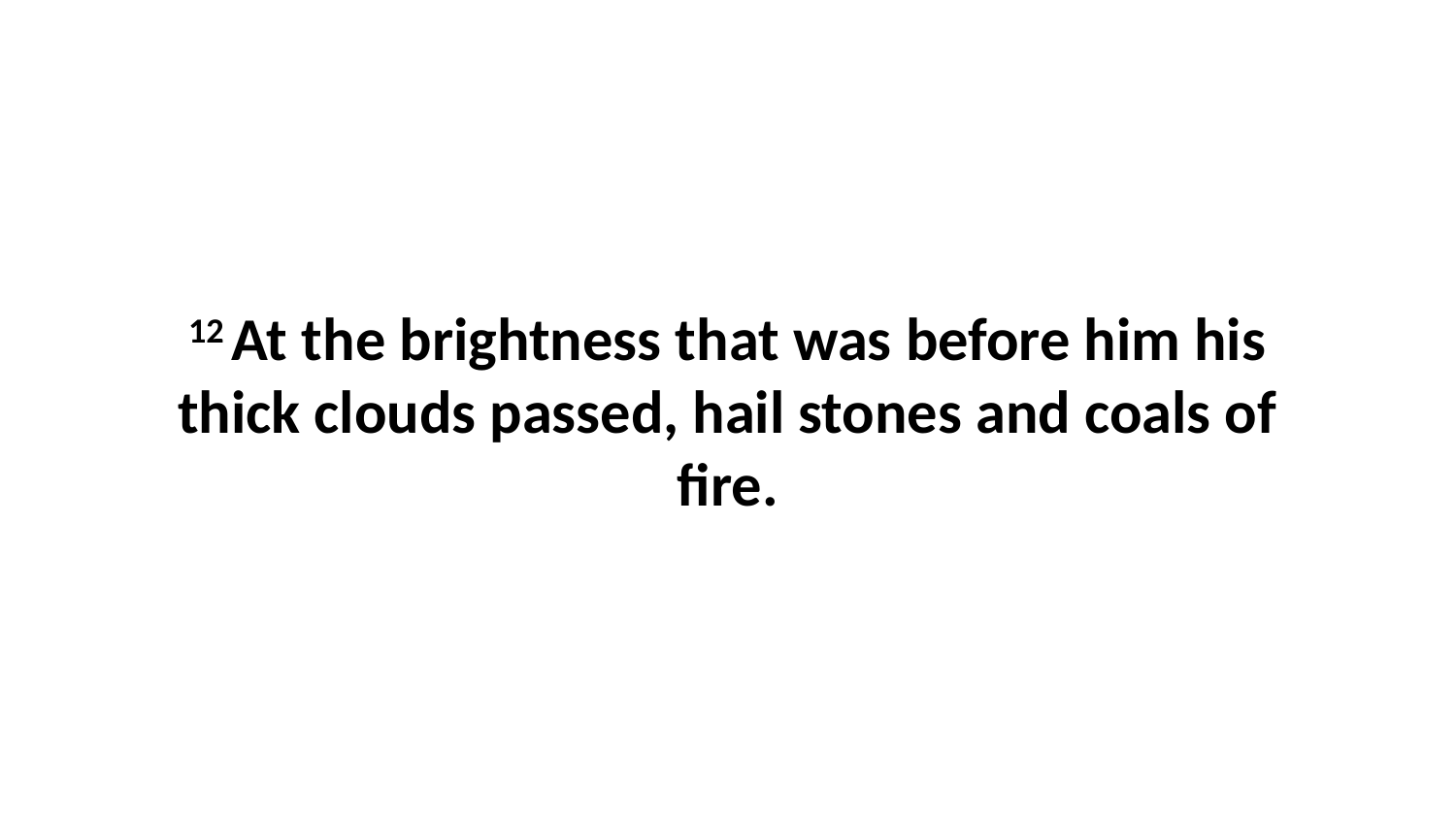

12 At the brightness that was before him his thick clouds passed, hail stones and coals of fire.